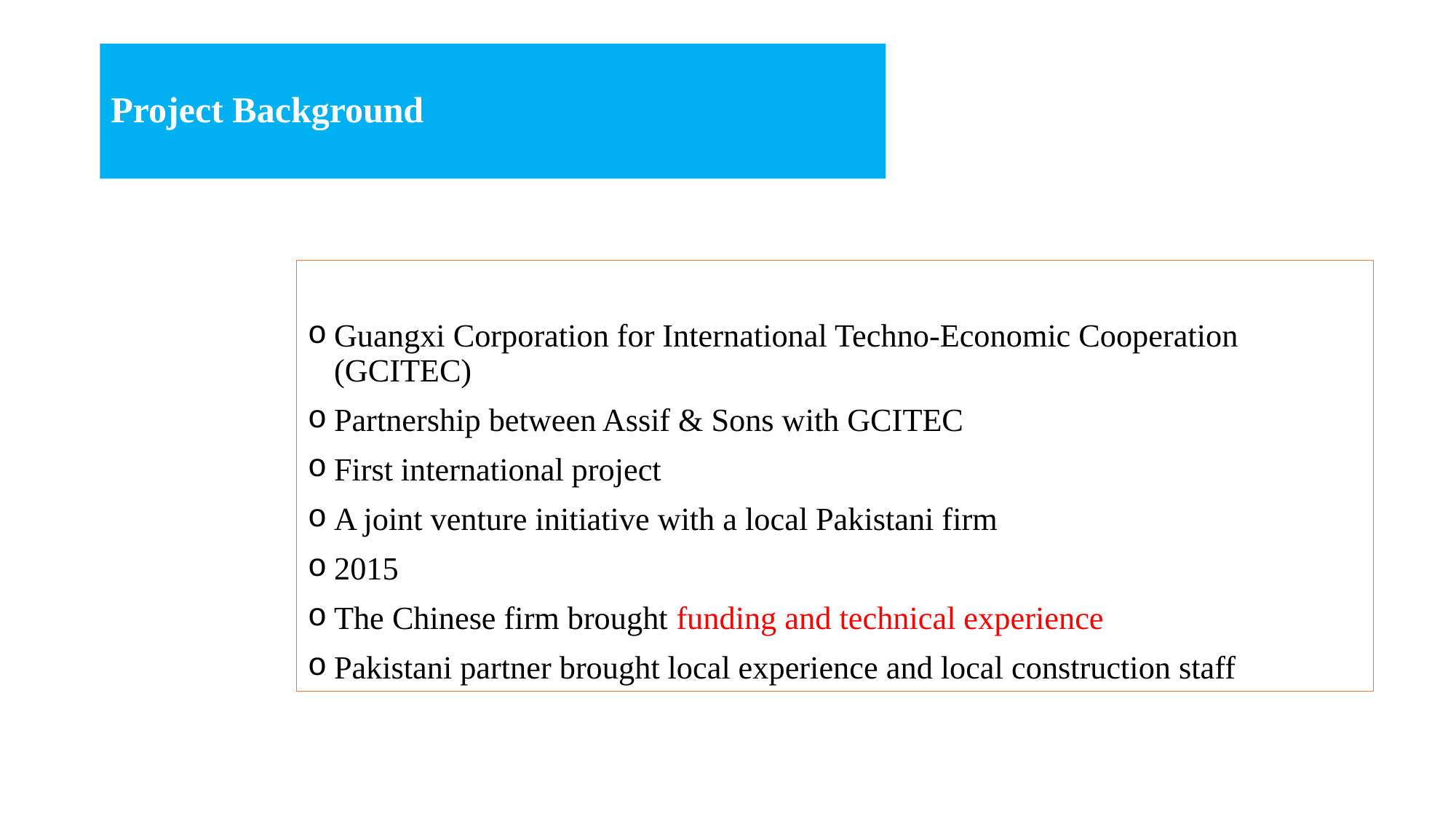

# Project Background

Guangxi Corporation for International Techno-Economic Cooperation (GCITEC)
Partnership between Assif & Sons with GCITEC
First international project
A joint venture initiative with a local Pakistani firm
2015
The Chinese firm brought funding and technical experience
Pakistani partner brought local experience and local construction staff